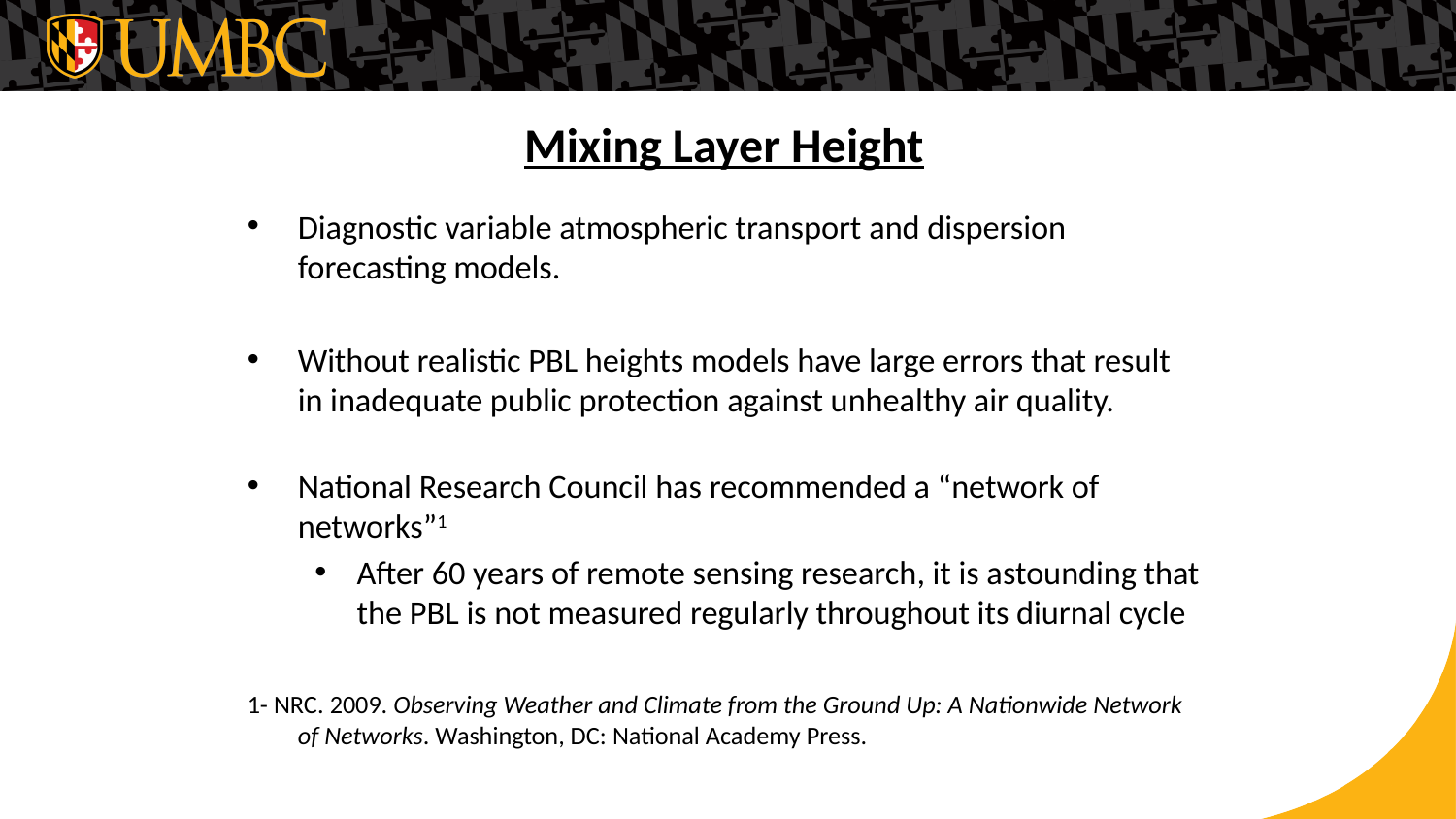

# Mixing Layer Height
Diagnostic variable atmospheric transport and dispersion forecasting models.

Without realistic PBL heights models have large errors that result in inadequate public protection against unhealthy air quality.

National Research Council has recommended a “network of networks”1
After 60 years of remote sensing research, it is astounding that the PBL is not measured regularly throughout its diurnal cycle

1- NRC. 2009. Observing Weather and Climate from the Ground Up: A Nationwide Network of Networks. Washington, DC: National Academy Press.